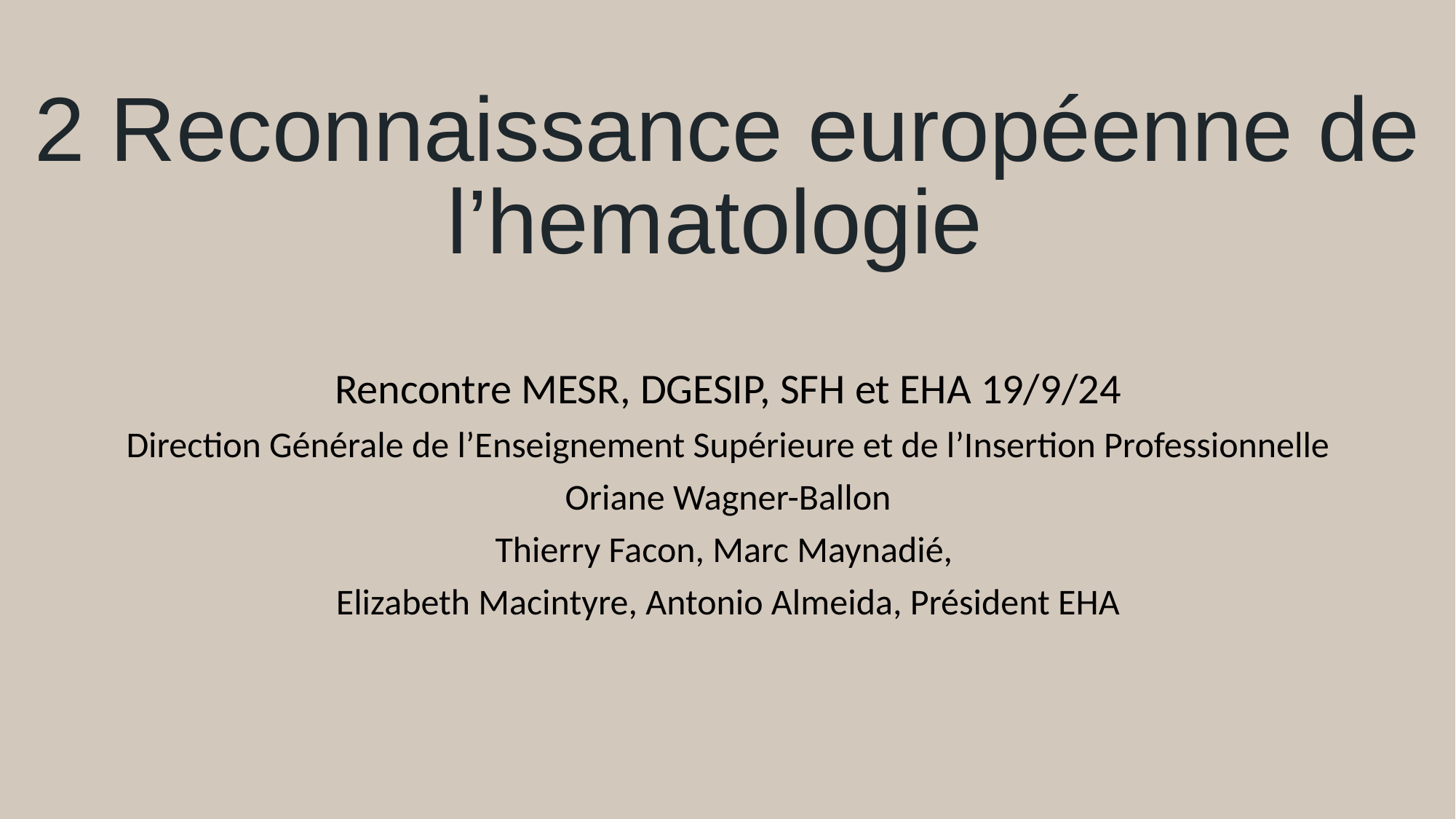

# 2 Reconnaissance européenne de l’hematologie
Rencontre MESR, DGESIP, SFH et EHA 19/9/24
Direction Générale de l’Enseignement Supérieure et de l’Insertion Professionnelle
Oriane Wagner-Ballon
Thierry Facon, Marc Maynadié,
Elizabeth Macintyre, Antonio Almeida, Président EHA